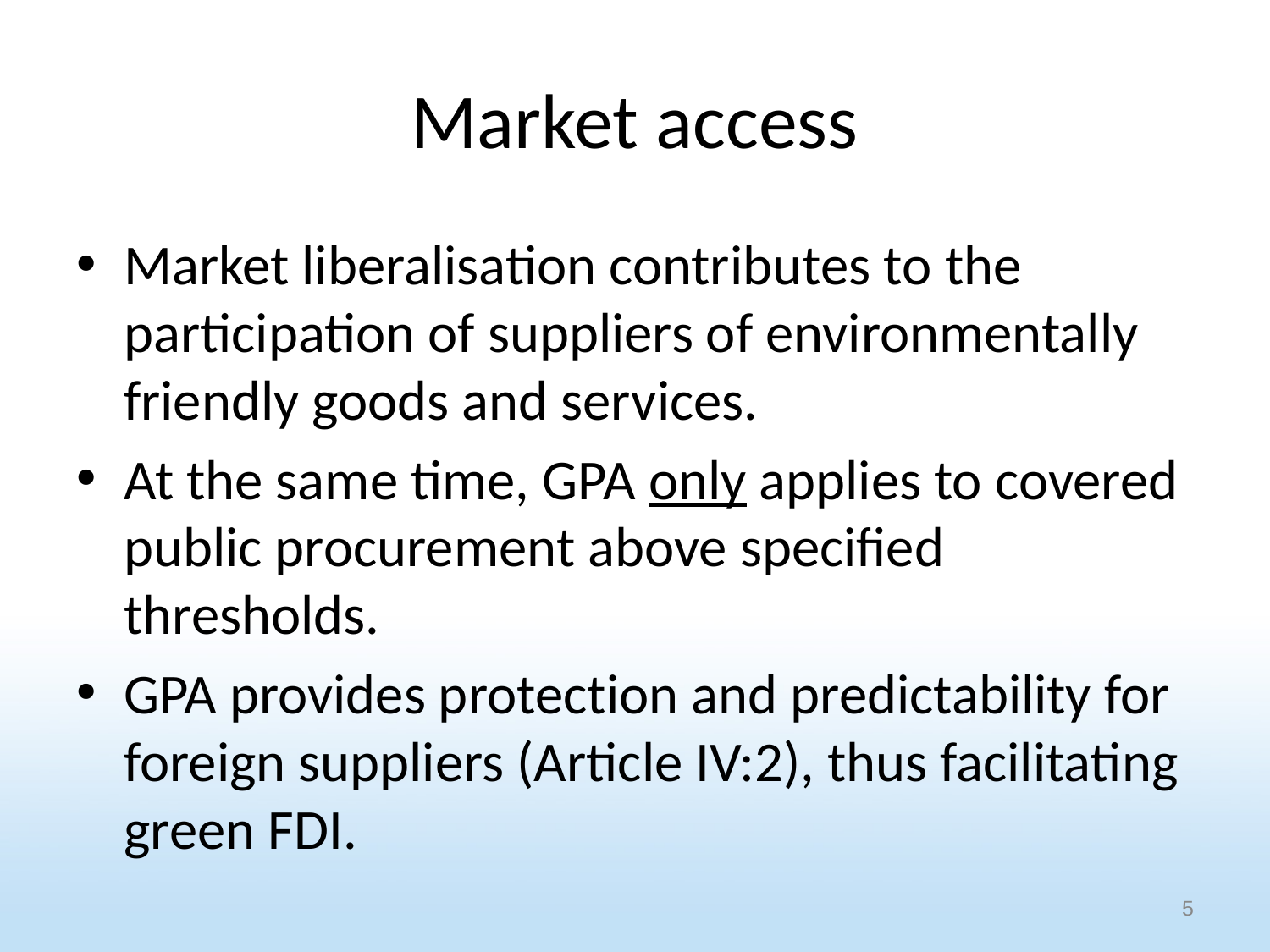

# Market access
Market liberalisation contributes to the participation of suppliers of environmentally friendly goods and services.
At the same time, GPA only applies to covered public procurement above specified thresholds.
GPA provides protection and predictability for foreign suppliers (Article IV:2), thus facilitating green FDI.
5